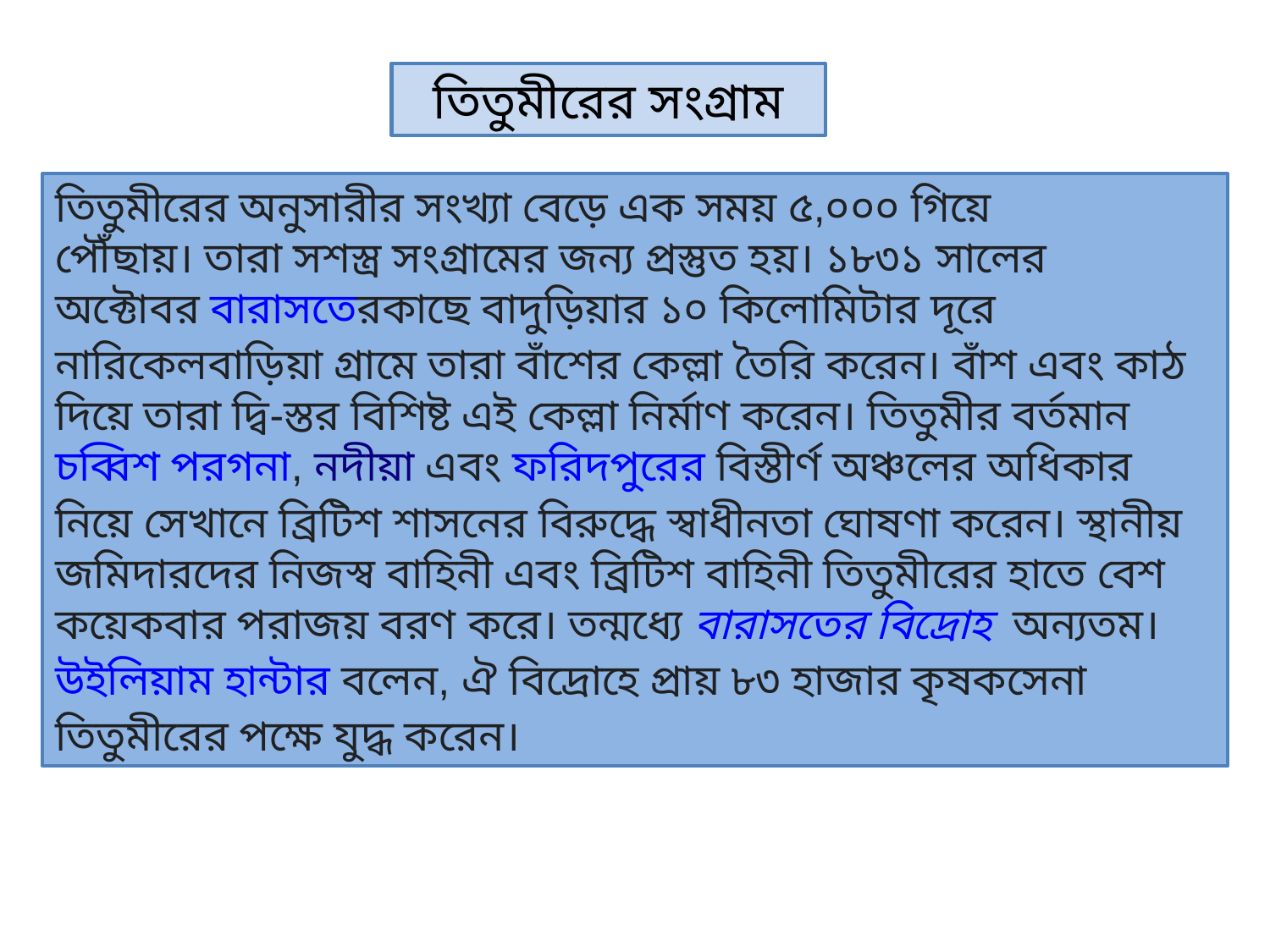

তিতুমীরের সংগ্রাম
তিতুমীরের অনুসারীর সংখ্যা বেড়ে এক সময় ৫,০০০ গিয়ে পৌঁছায়। তারা সশস্ত্র সংগ্রামের জন্য প্রস্তুত হয়। ১৮৩১ সালের  অক্টোবর বারাসতেরকাছে বাদুড়িয়ার ১০ কিলোমিটার দূরে নারিকেলবাড়িয়া গ্রামে তারা বাঁশের কেল্লা তৈরি করেন। বাঁশ এবং কাঠ দিয়ে তারা দ্বি-স্তর বিশিষ্ট এই কেল্লা নির্মাণ করেন। তিতুমীর বর্তমান চব্বিশ পরগনা, নদীয়া এবং ফরিদপুরের বিস্তীর্ণ অঞ্চলের অধিকার নিয়ে সেখানে ব্রিটিশ শাসনের বিরুদ্ধে স্বাধীনতা ঘোষণা করেন। স্থানীয় জমিদারদের নিজস্ব বাহিনী এবং ব্রিটিশ বাহিনী তিতুমীরের হাতে বেশ কয়েকবার পরাজয় বরণ করে। তন্মধ্যে বারাসতের বিদ্রোহ  অন্যতম। উইলিয়াম হান্টার বলেন, ঐ বিদ্রোহে প্রায় ৮৩ হাজার কৃষকসেনা তিতুমীরের পক্ষে যুদ্ধ করেন।